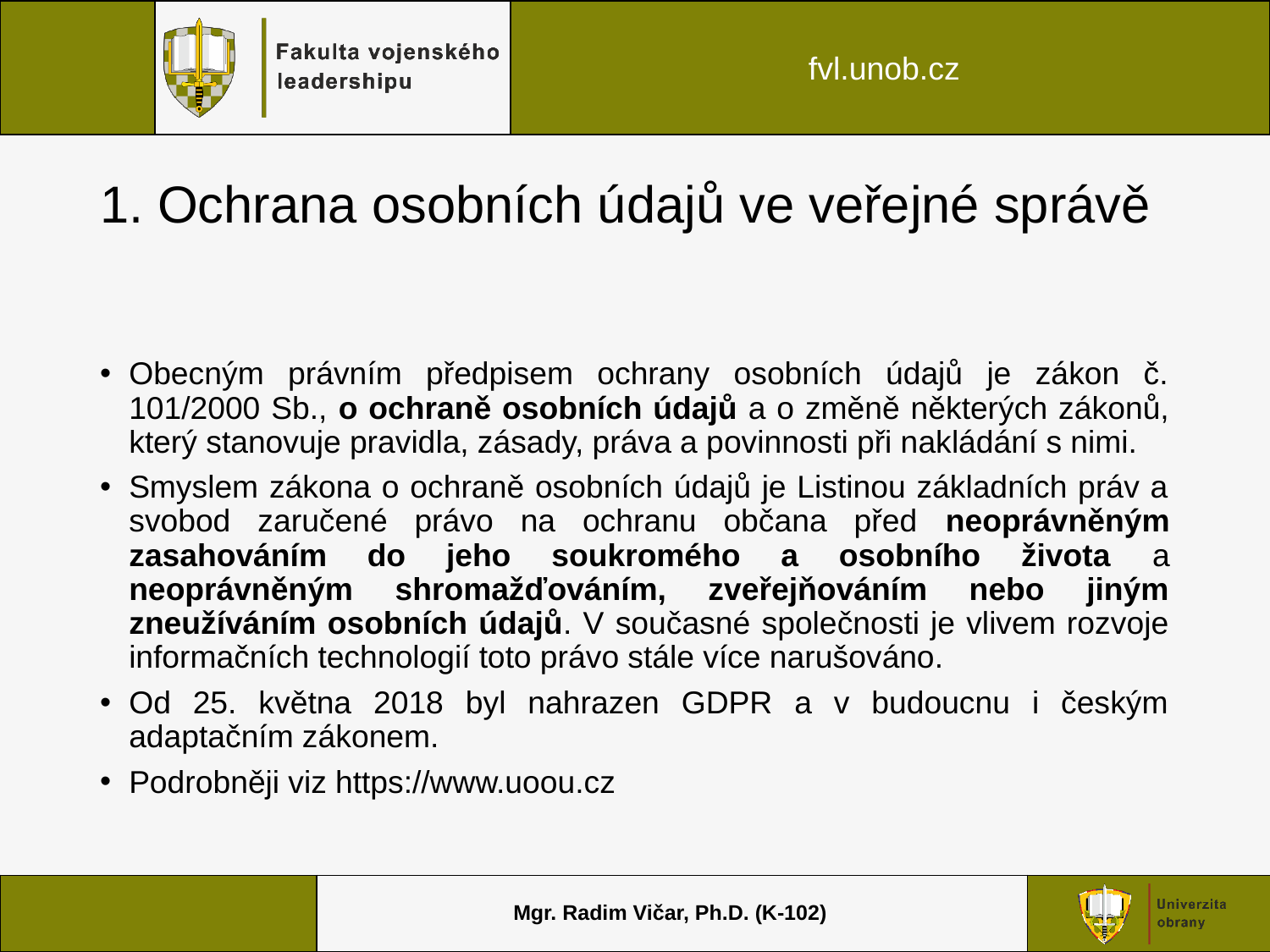

# 1. Ochrana osobních údajů ve veřejné správě
Obecným právním předpisem ochrany osobních údajů je zákon č. 101/2000 Sb., o ochraně osobních údajů a o změně některých zákonů, který stanovuje pravidla, zásady, práva a povinnosti při nakládání s nimi.
Smyslem zákona o ochraně osobních údajů je Listinou základních práv a svobod zaručené právo na ochranu občana před neoprávněným zasahováním do jeho soukromého a osobního života a neoprávněným shromažďováním, zveřejňováním nebo jiným zneužíváním osobních údajů. V současné společnosti je vlivem rozvoje informačních technologií toto právo stále více narušováno.
Od 25. května 2018 byl nahrazen GDPR a v budoucnu i českým adaptačním zákonem.
Podrobněji viz https://www.uoou.cz

Mgr. Radim Vičar, Ph.D. (K-102)